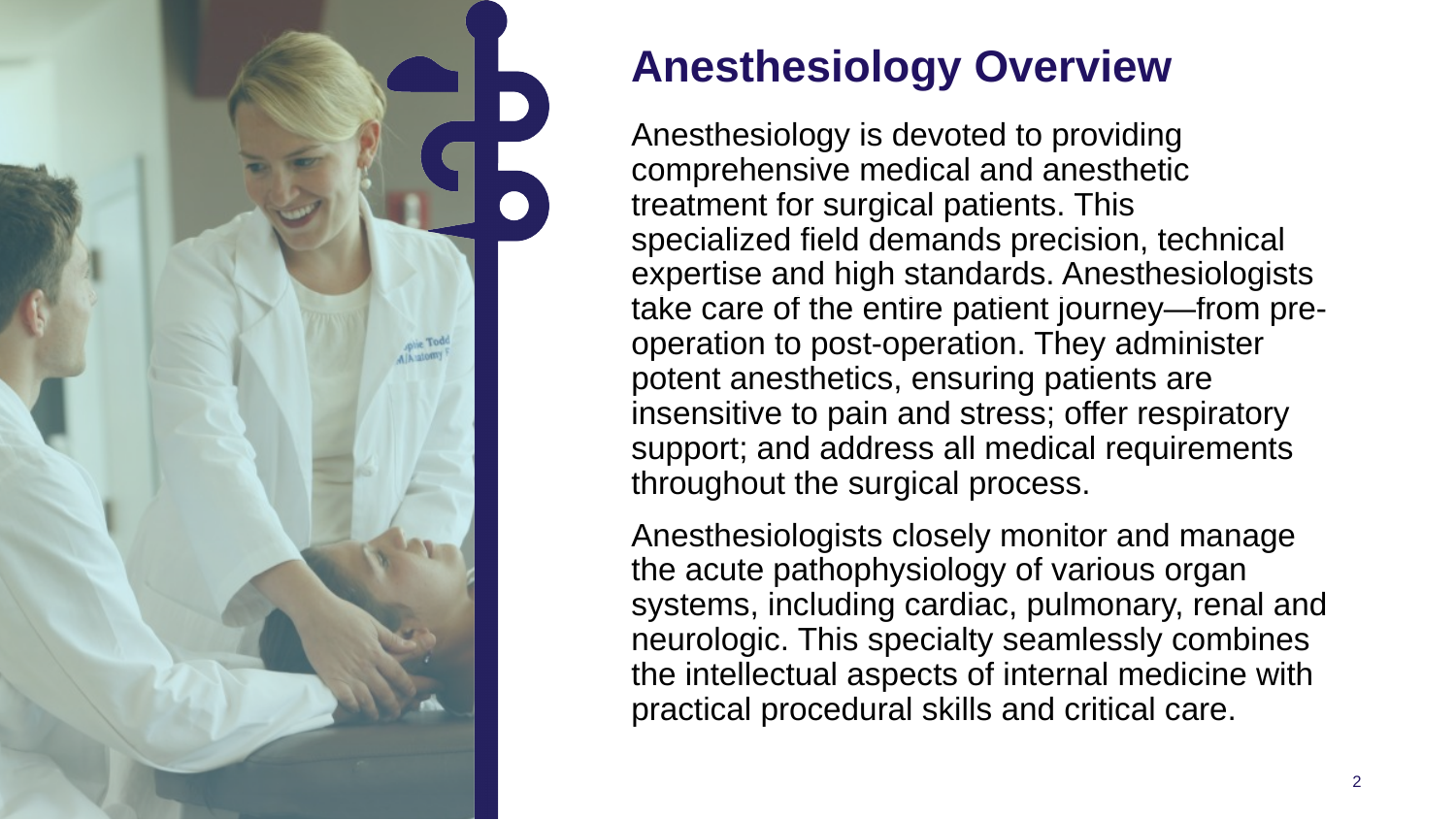

Anesthesiology Overview

Anesthesiology is devoted to providing comprehensive medical and anesthetic treatment for surgical patients. This specialized field demands precision, technical expertise and high standards. Anesthesiologists take care of the entire patient journey—from pre-operation to post-operation. They administer potent anesthetics, ensuring patients are insensitive to pain and stress; offer respiratory support; and address all medical requirements throughout the surgical process.
Anesthesiologists closely monitor and manage the acute pathophysiology of various organ systems, including cardiac, pulmonary, renal and neurologic. This specialty seamlessly combines the intellectual aspects of internal medicine with practical procedural skills and critical care.

2